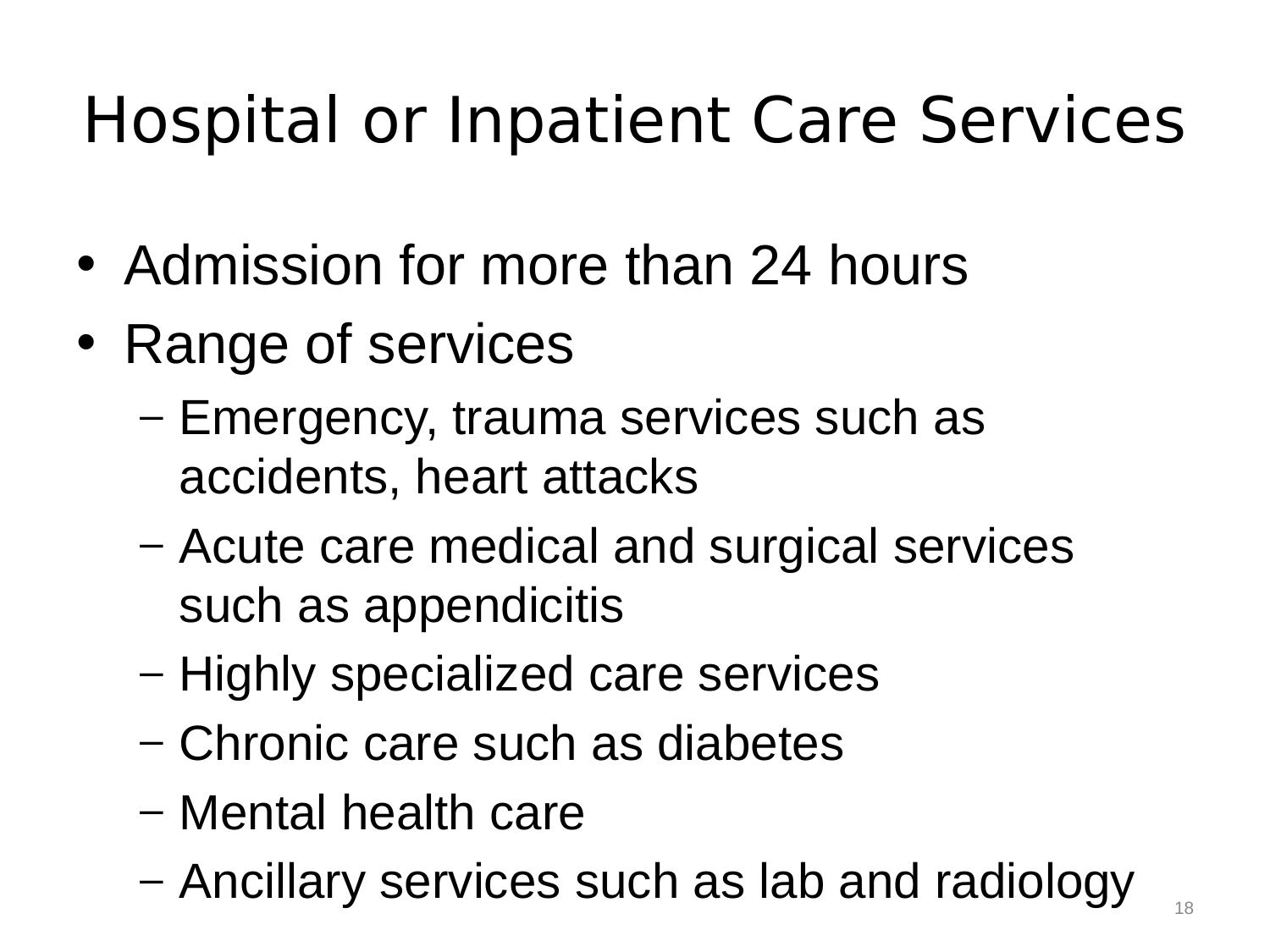

# Hospital or Inpatient Care Services
Admission for more than 24 hours
Range of services
Emergency, trauma services such as accidents, heart attacks
Acute care medical and surgical services such as appendicitis
Highly specialized care services
Chronic care such as diabetes
Mental health care
Ancillary services such as lab and radiology
18